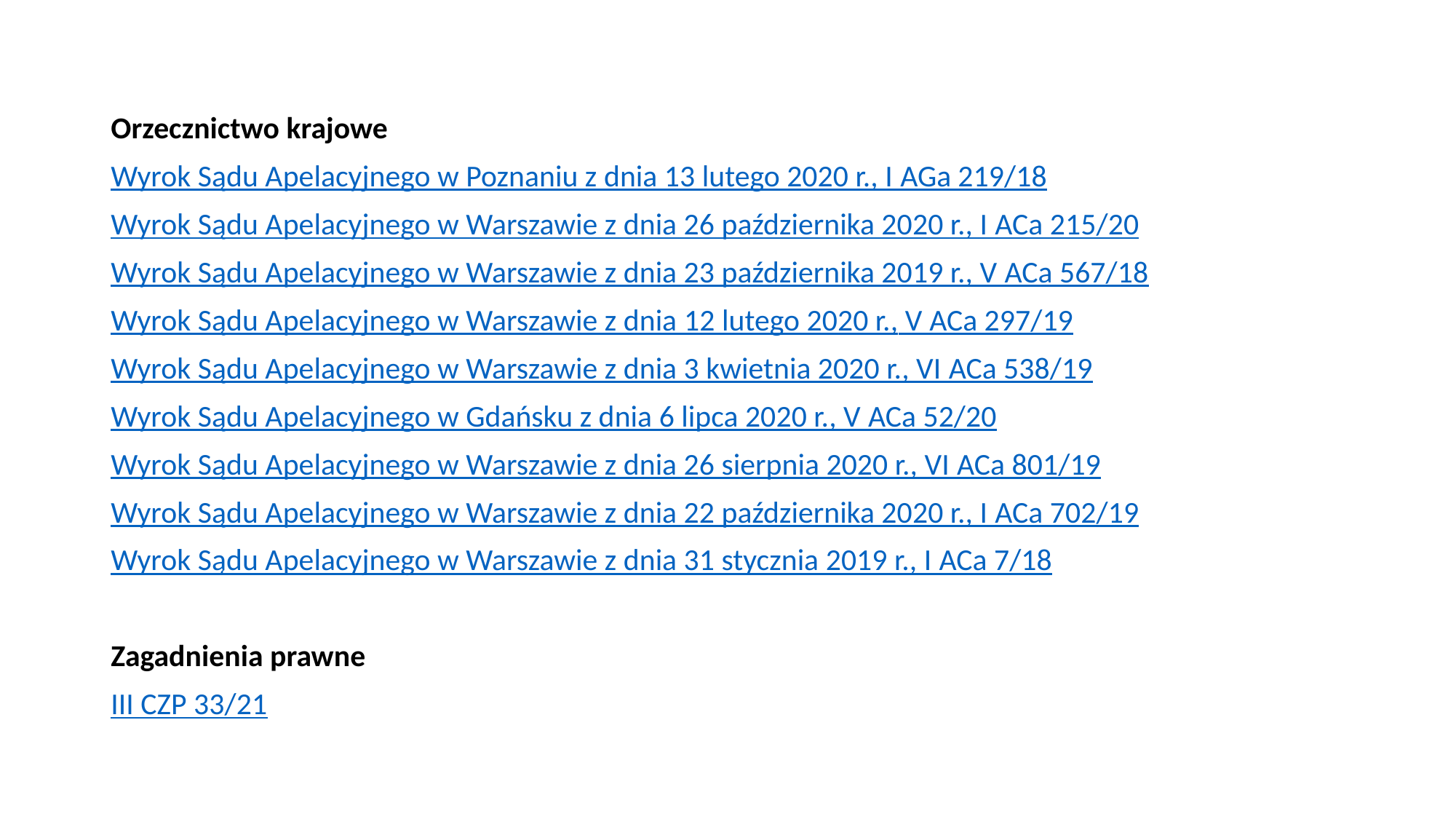

#
Orzecznictwo krajowe
Wyrok Sądu Apelacyjnego w Poznaniu z dnia 13 lutego 2020 r., I AGa 219/18
Wyrok Sądu Apelacyjnego w Warszawie z dnia 26 października 2020 r., I ACa 215/20
Wyrok Sądu Apelacyjnego w Warszawie z dnia 23 października 2019 r., V ACa 567/18
Wyrok Sądu Apelacyjnego w Warszawie z dnia 12 lutego 2020 r., V ACa 297/19
Wyrok Sądu Apelacyjnego w Warszawie z dnia 3 kwietnia 2020 r., VI ACa 538/19
Wyrok Sądu Apelacyjnego w Gdańsku z dnia 6 lipca 2020 r., V ACa 52/20
Wyrok Sądu Apelacyjnego w Warszawie z dnia 26 sierpnia 2020 r., VI ACa 801/19
Wyrok Sądu Apelacyjnego w Warszawie z dnia 22 października 2020 r., I ACa 702/19
Wyrok Sądu Apelacyjnego w Warszawie z dnia 31 stycznia 2019 r., I ACa 7/18

Zagadnienia prawne
III CZP 33/21